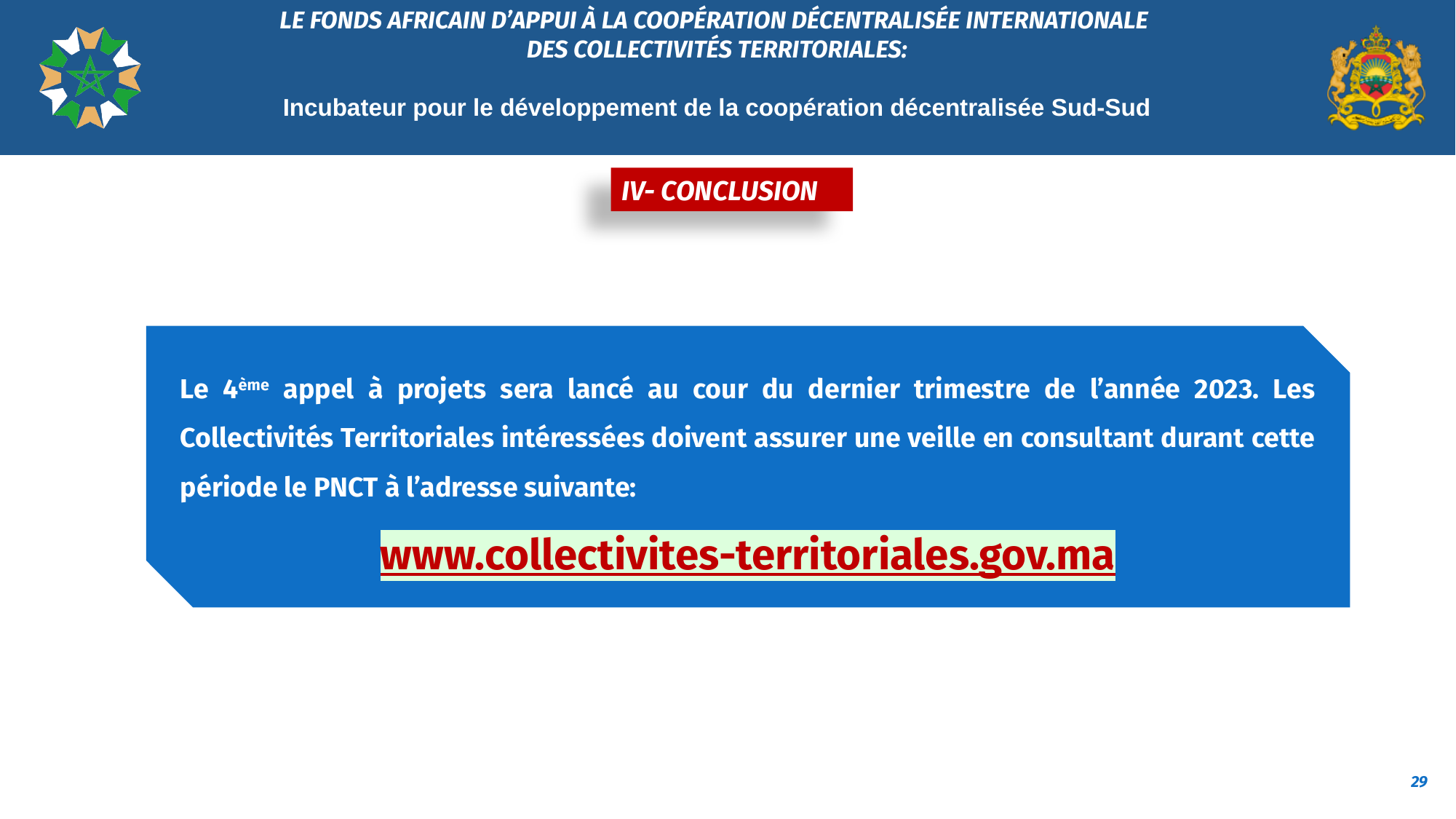

# LE FONDS AFRICAIN D’APPUI À LA COOPÉRATION DÉCENTRALISÉE INTERNATIONALE DES COLLECTIVITÉS TERRITORIALES: Incubateur pour le développement de la coopération décentralisée Sud-Sud
IV- CONCLUSION
Le 4ème appel à projets sera lancé au cour du dernier trimestre de l’année 2023. Les Collectivités Territoriales intéressées doivent assurer une veille en consultant durant cette période le PNCT à l’adresse suivante:
www.collectivites-territoriales.gov.ma
29